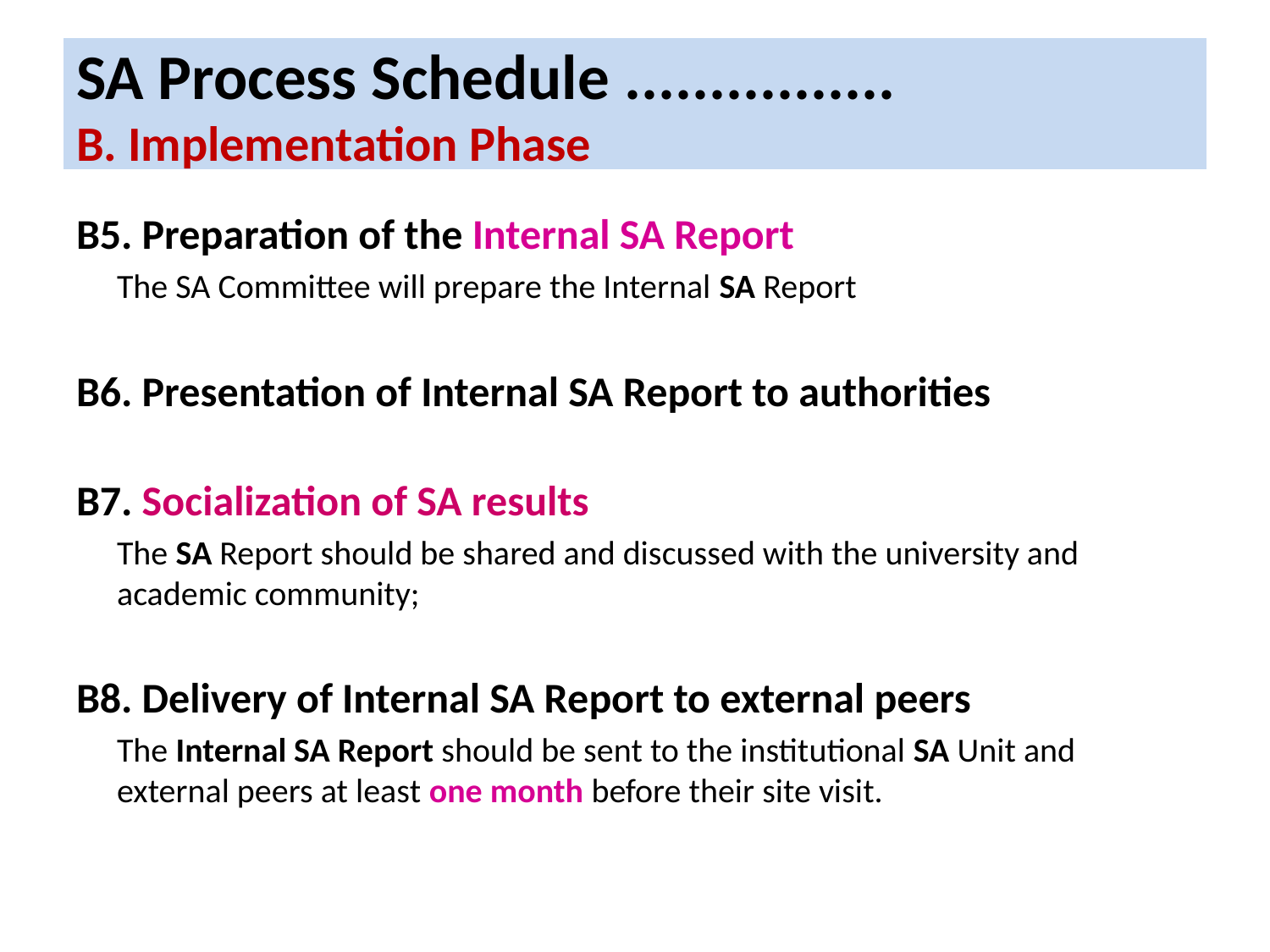

# SA Process Schedule ................ B. Implementation Phase
B5. Preparation of the Internal SA Report
 	The SA Committee will prepare the Internal SA Report

B6. Presentation of Internal SA Report to authorities

B7. Socialization of SA results
 	The SA Report should be shared and discussed with the university and academic community;

B8. Delivery of Internal SA Report to external peers
	The Internal SA Report should be sent to the institutional SA Unit and external peers at least one month before their site visit.